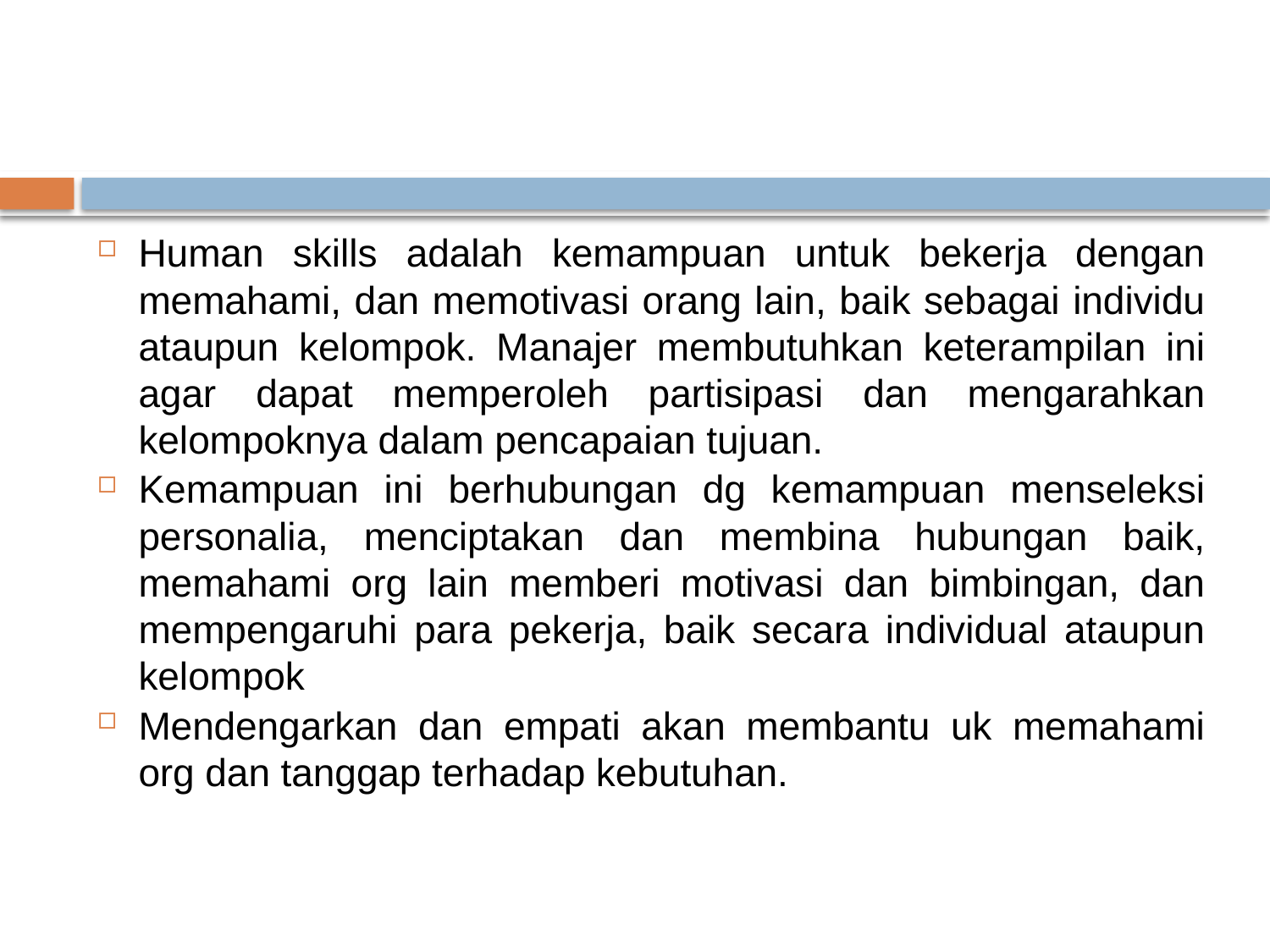

#
Human skills adalah kemampuan untuk bekerja dengan memahami, dan memotivasi orang lain, baik sebagai individu ataupun kelompok. Manajer membutuhkan keterampilan ini agar dapat memperoleh partisipasi dan mengarahkan kelompoknya dalam pencapaian tujuan.
Kemampuan ini berhubungan dg kemampuan menseleksi personalia, menciptakan dan membina hubungan baik, memahami org lain memberi motivasi dan bimbingan, dan mempengaruhi para pekerja, baik secara individual ataupun kelompok
Mendengarkan dan empati akan membantu uk memahami org dan tanggap terhadap kebutuhan.